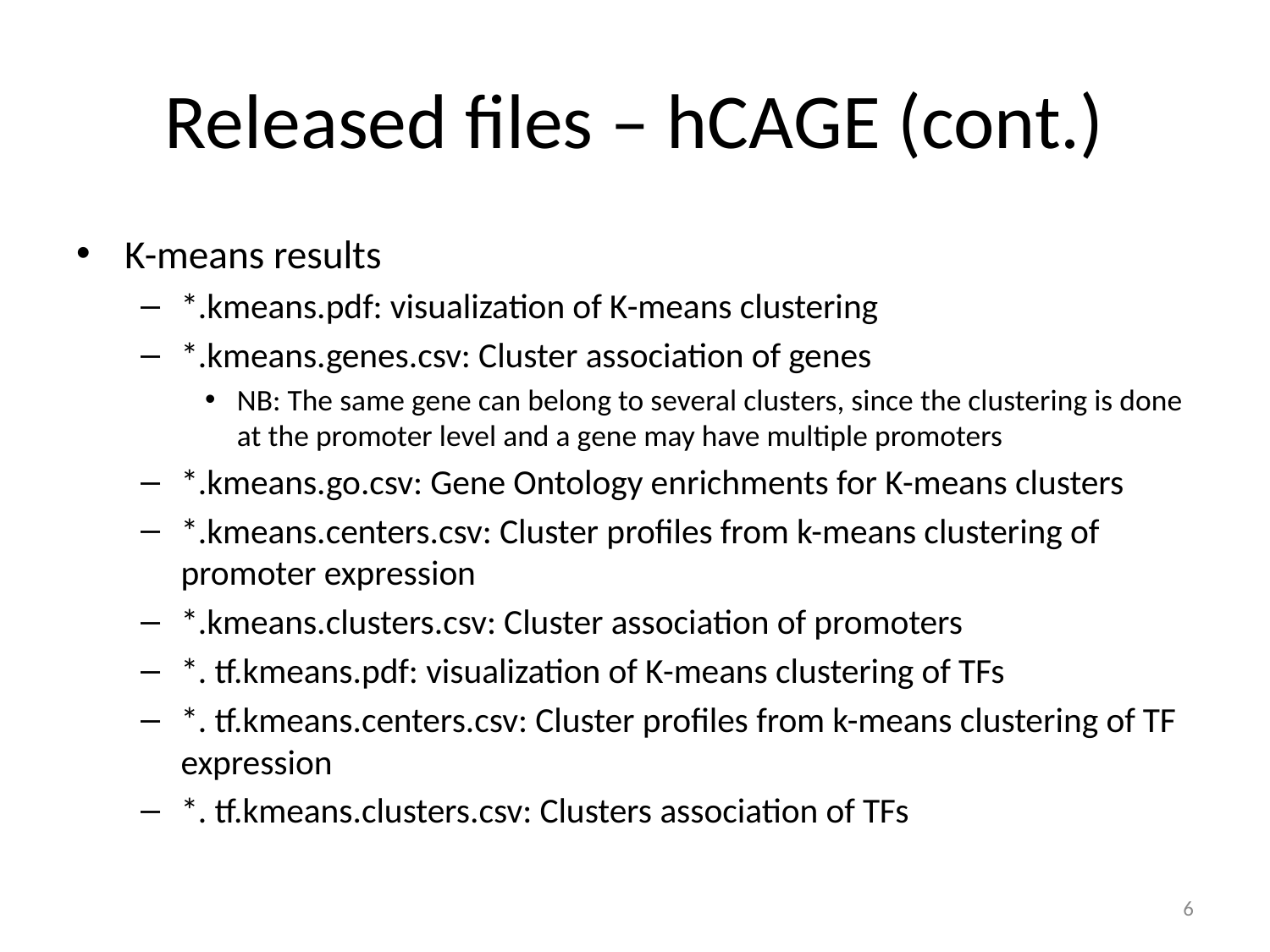

# Released files – hCAGE (cont.)
K-means results
*.kmeans.pdf: visualization of K-means clustering
*.kmeans.genes.csv: Cluster association of genes
NB: The same gene can belong to several clusters, since the clustering is done at the promoter level and a gene may have multiple promoters
*.kmeans.go.csv: Gene Ontology enrichments for K-means clusters
*.kmeans.centers.csv: Cluster profiles from k-means clustering of promoter expression
*.kmeans.clusters.csv: Cluster association of promoters
*. tf.kmeans.pdf: visualization of K-means clustering of TFs
*. tf.kmeans.centers.csv: Cluster profiles from k-means clustering of TF expression
*. tf.kmeans.clusters.csv: Clusters association of TFs
6